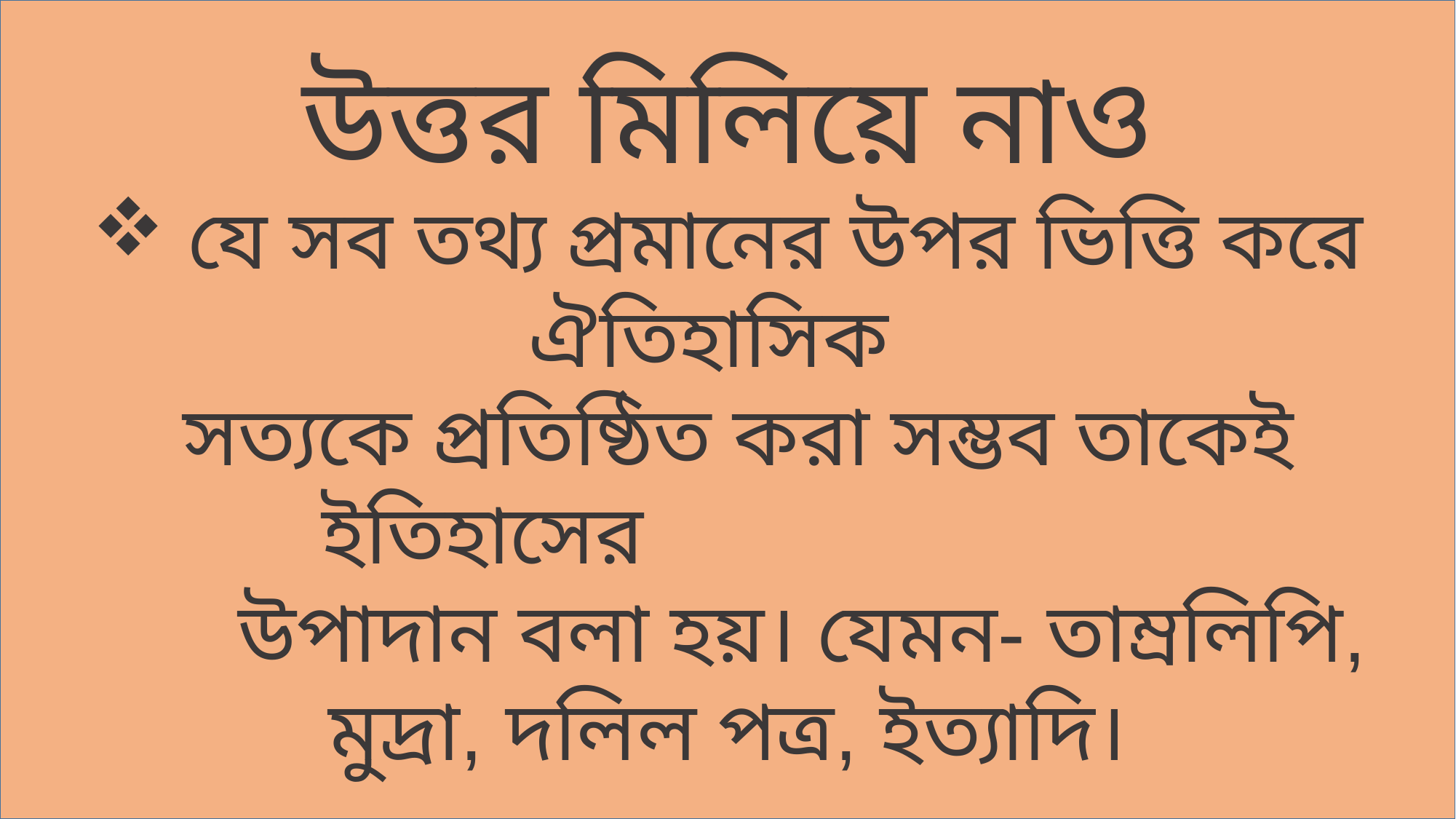

উত্তর মিলিয়ে নাও
 যে সব তথ্য প্রমানের উপর ভিত্তি করে ঐতিহাসিক
 সত্যকে প্রতিষ্ঠিত করা সম্ভব তাকেই ইতিহাসের
       উপাদান বলা হয়। যেমন- তাম্রলিপি, মুদ্রা, দলিল পত্র, ইত্যাদি।